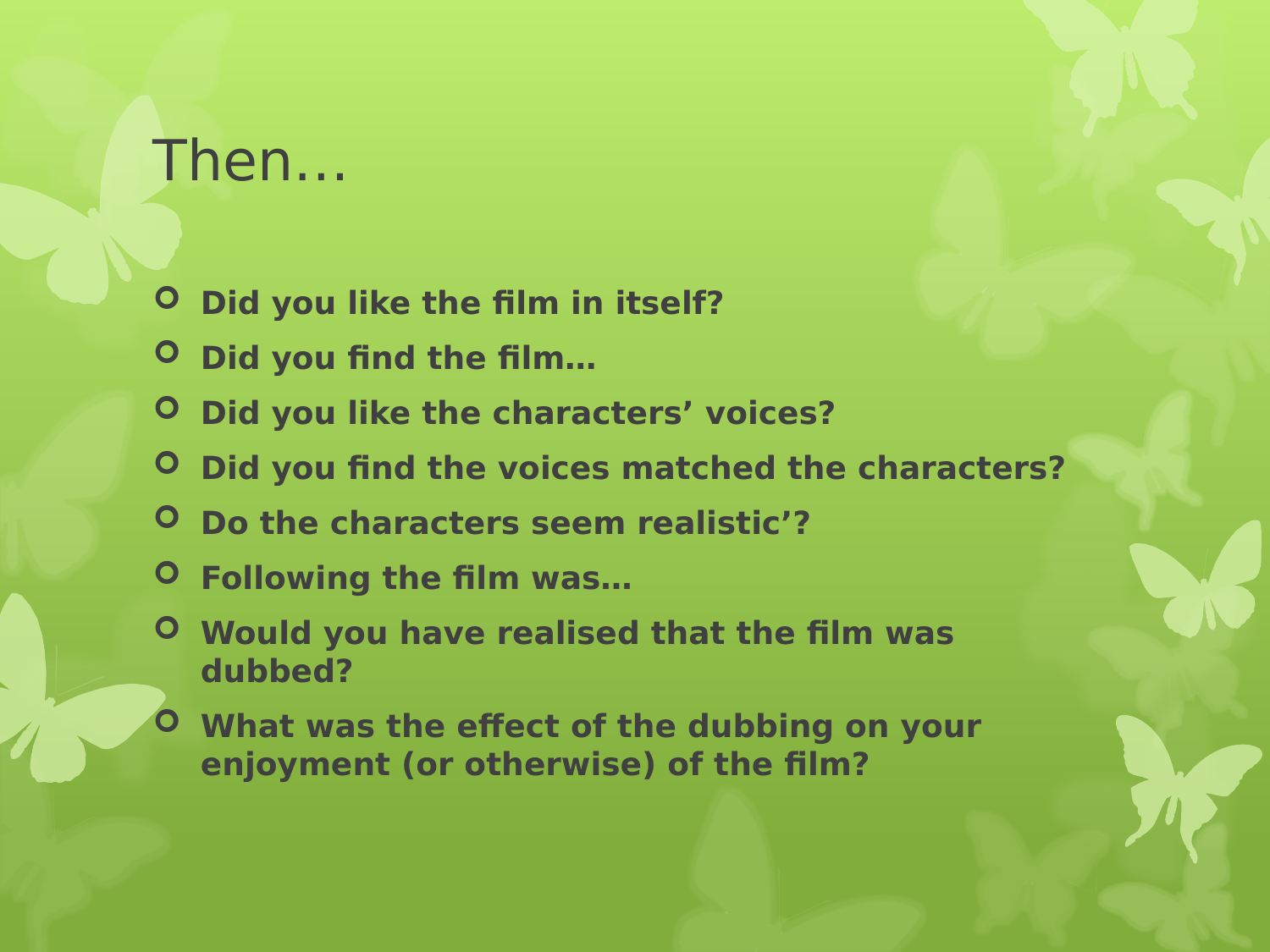

# Then…
Did you like the film in itself?
Did you find the film…
Did you like the characters’ voices?
Did you find the voices matched the characters?
Do the characters seem realistic’?
Following the film was…
Would you have realised that the film was dubbed?
What was the effect of the dubbing on your enjoyment (or otherwise) of the film?